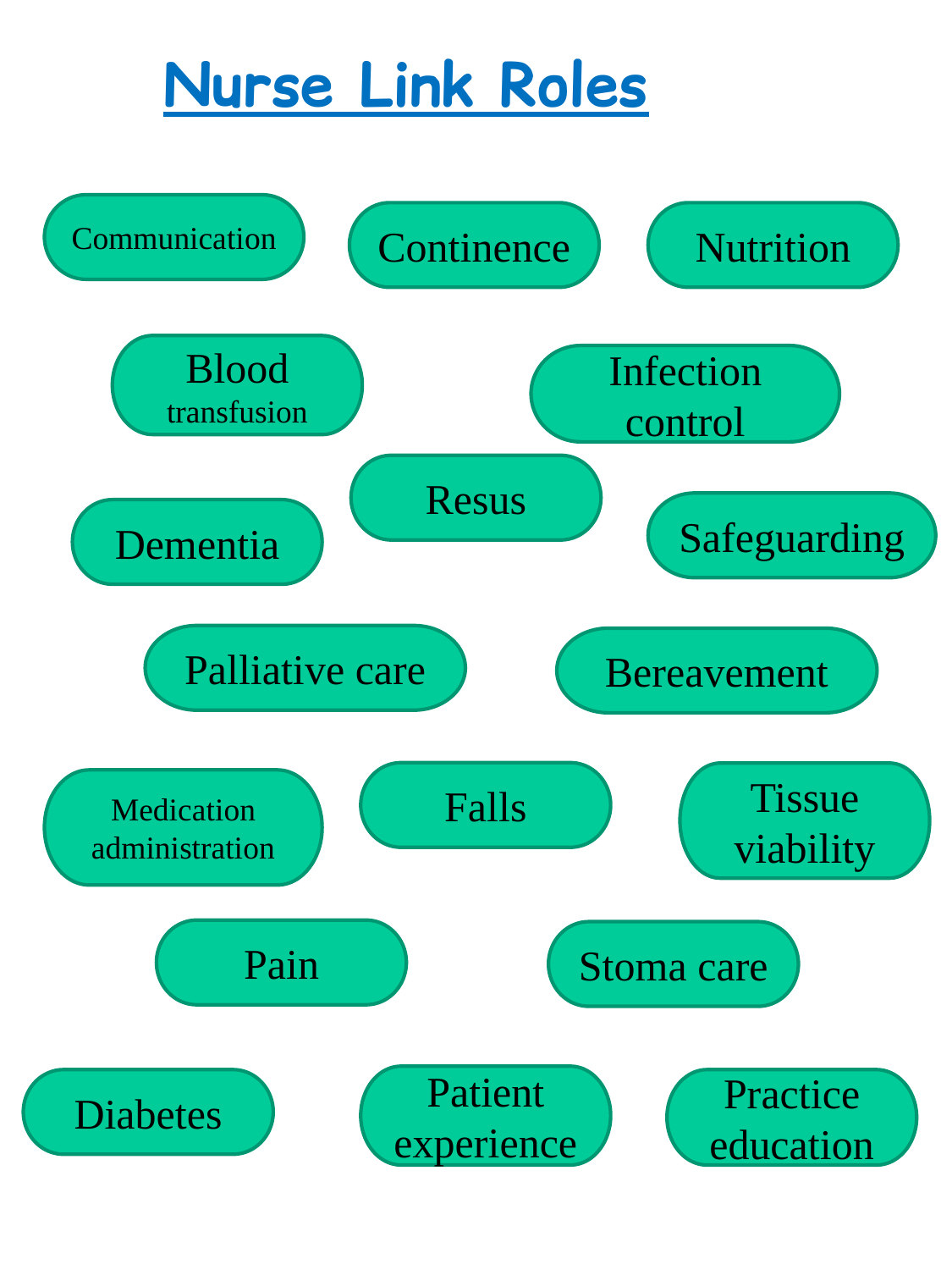

Nurse Link Roles
Communication
Continence
Nutrition
Blood transfusion
Infection control
Resus
Safeguarding
Dementia
Palliative care
Bereavement
Falls
Tissue viability
Medication administration
Pain
Stoma care
Patient experience
Diabetes
Practice education